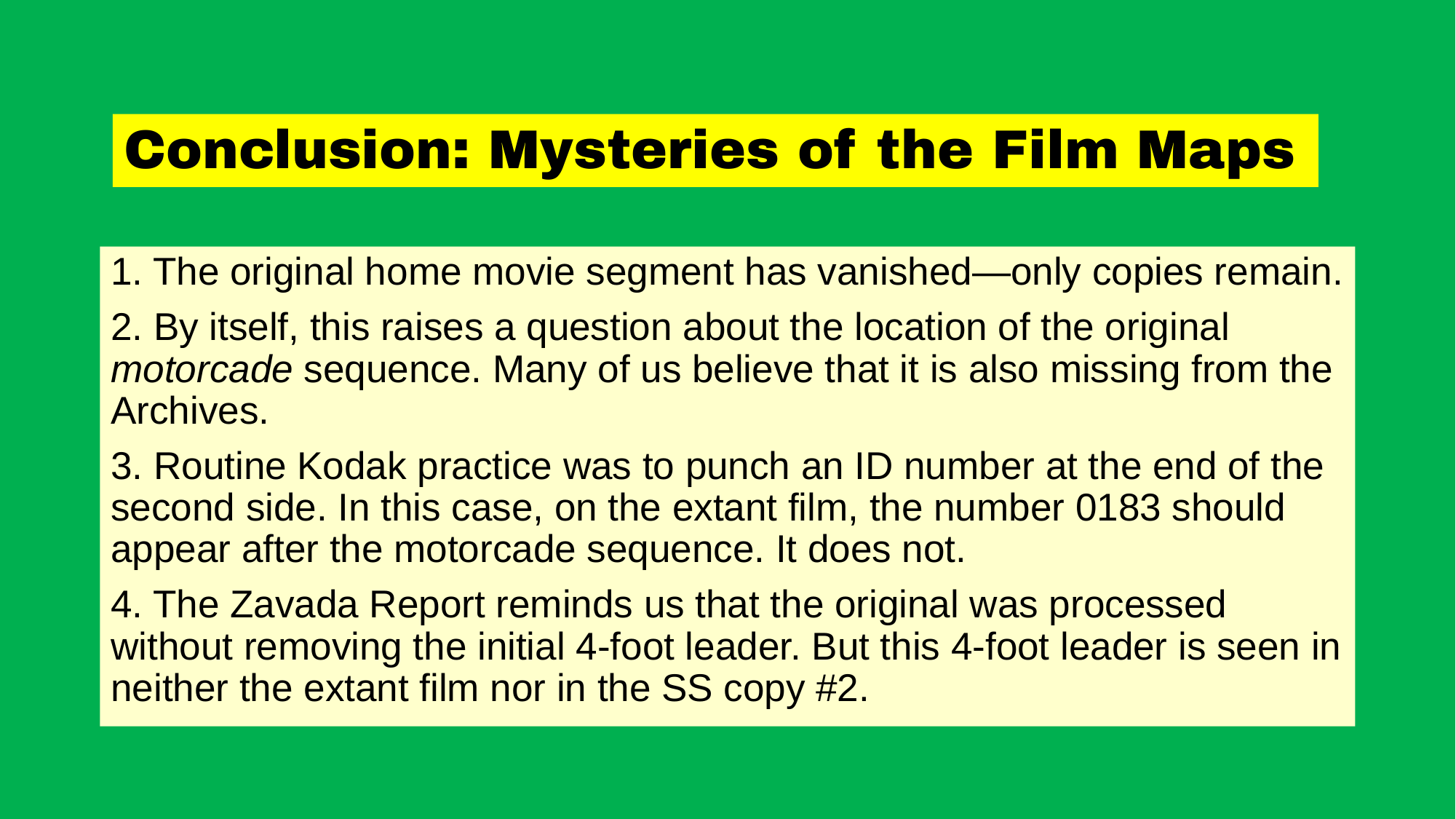

# Conclusion: Mysteries of the Film Maps
1. The original home movie segment has vanished—only copies remain.
2. By itself, this raises a question about the location of the original motorcade sequence. Many of us believe that it is also missing from the Archives.
3. Routine Kodak practice was to punch an ID number at the end of the second side. In this case, on the extant film, the number 0183 should appear after the motorcade sequence. It does not.
4. The Zavada Report reminds us that the original was processed without removing the initial 4-foot leader. But this 4-foot leader is seen in neither the extant film nor in the SS copy #2.